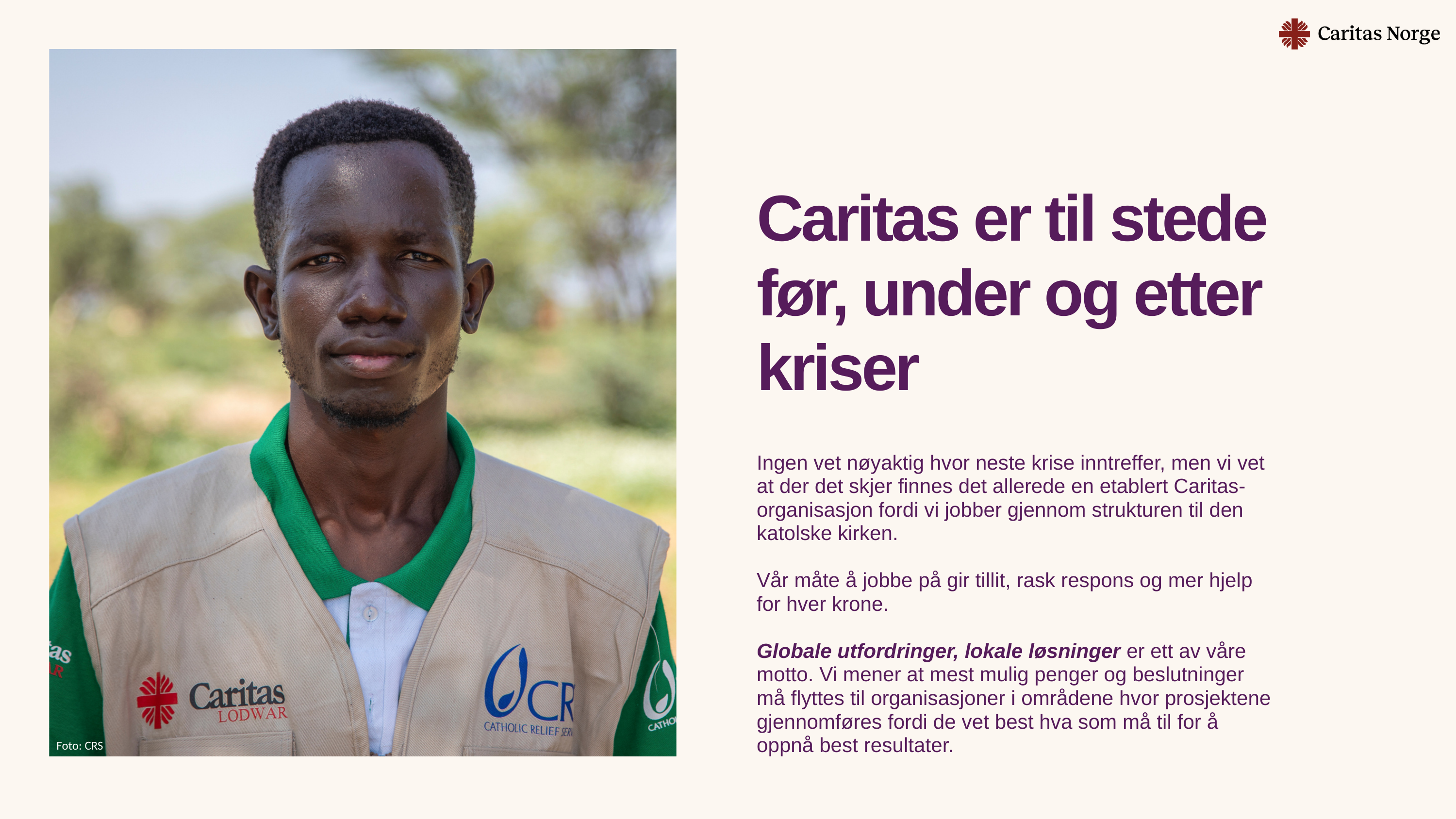

Caritas er til stede før, under og etter kriser
Ingen vet nøyaktig hvor neste krise inntreffer, men vi vet at der det skjer finnes det allerede en etablert Caritas-organisasjon fordi vi jobber gjennom strukturen til den katolske kirken. ​

Vår måte å jobbe på gir tillit, rask respons og mer hjelp for hver krone. ​

Globale utfordringer, lokale løsninger er ett av våre motto. Vi mener at mest mulig penger og beslutninger må flyttes til organisasjoner i områdene hvor prosjektene gjennomføres fordi de vet best hva som må til for å oppnå best resultater.
Foto: CRS